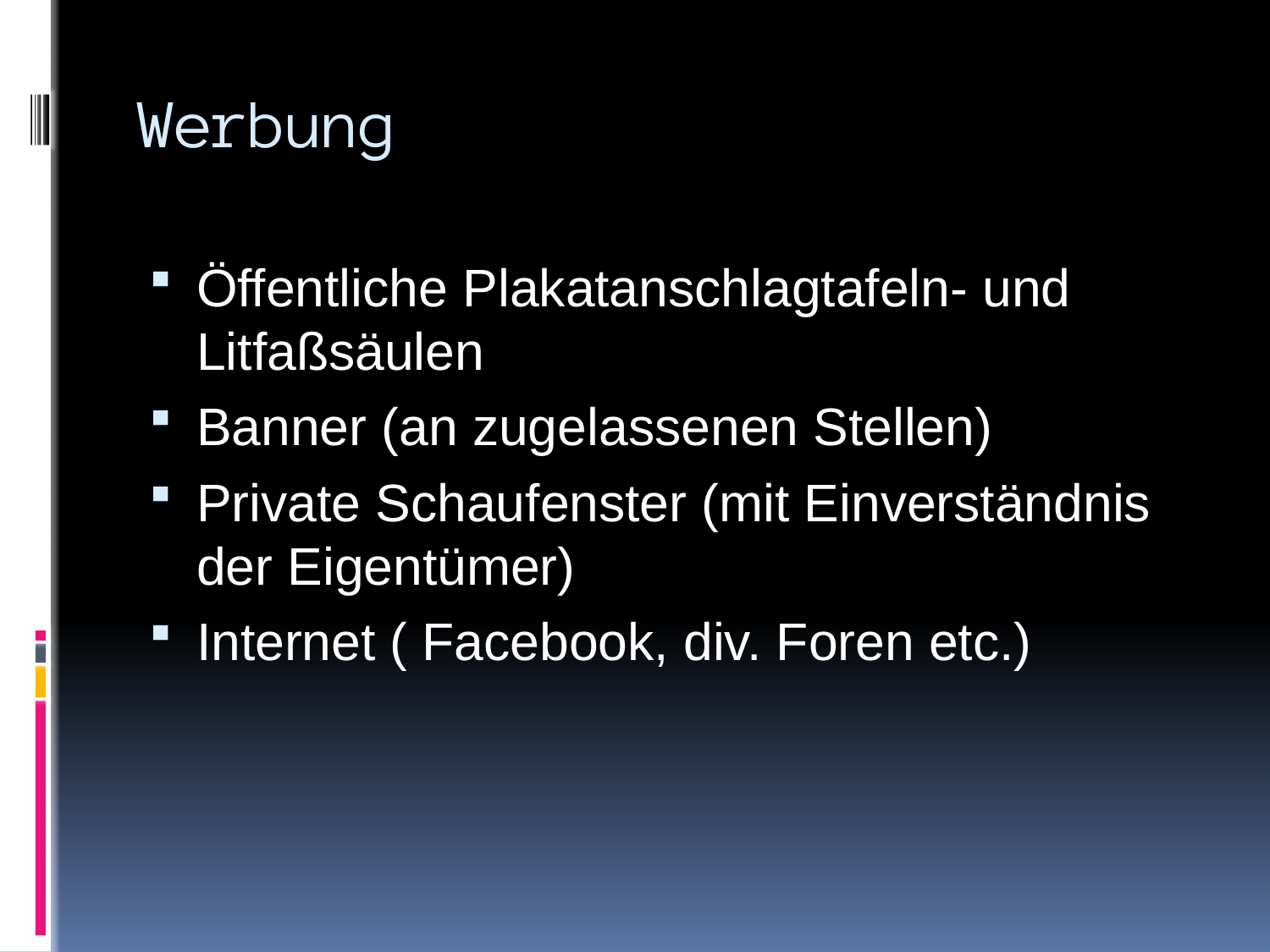

# Werbung
Öffentliche Plakatanschlagtafeln- und Litfaßsäulen
Banner (an zugelassenen Stellen)
Private Schaufenster (mit Einverständnis der Eigentümer)
Internet ( Facebook, div. Foren etc.)